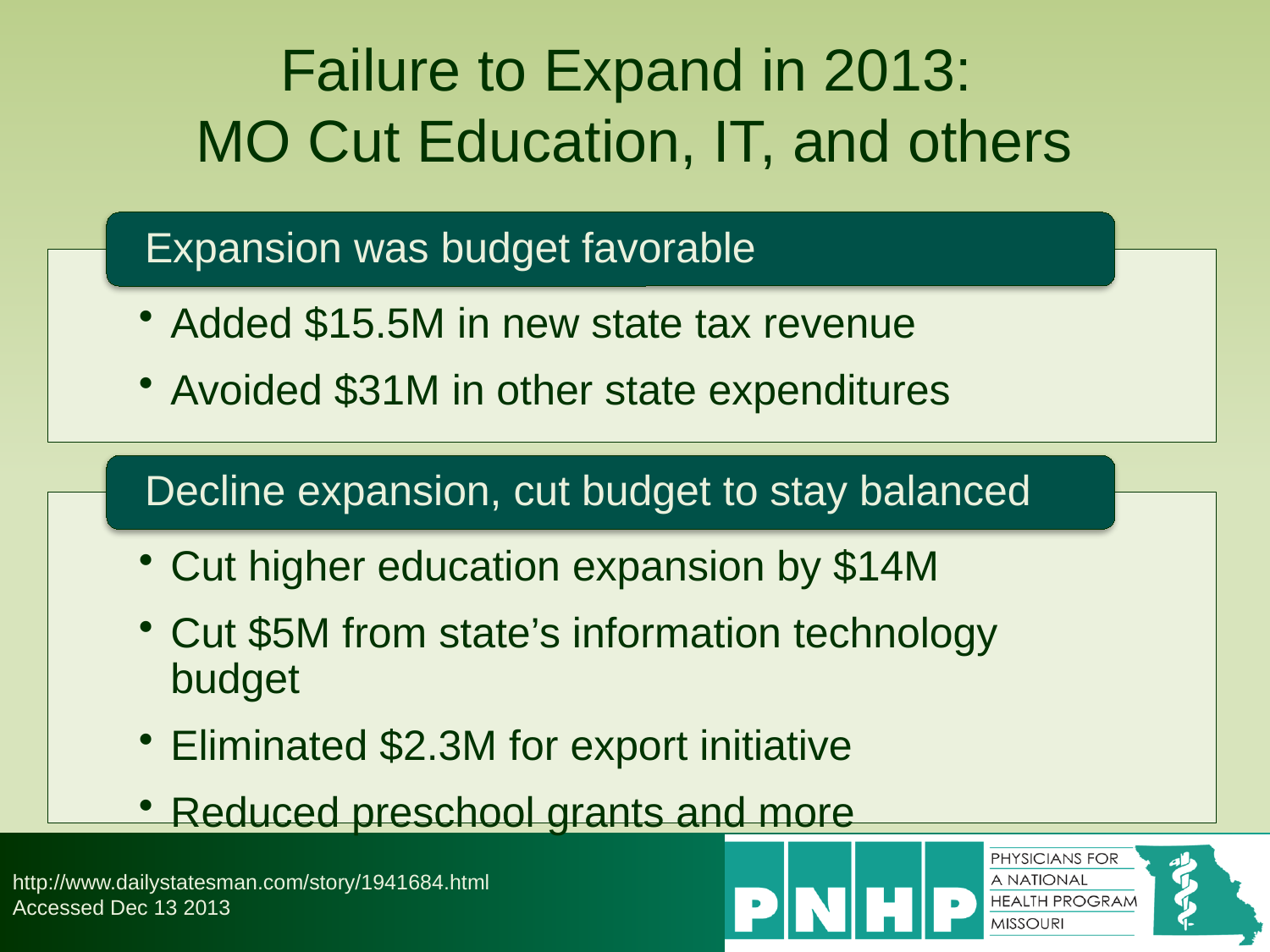

# Failure to Expand in 2013: MO Cut Education, IT, and others
Added $15.5M in new state tax revenue
Avoided $31M in other state expenditures
Expansion was budget favorable
Cut higher education expansion by $14M
Cut $5M from state’s information technology budget
Eliminated $2.3M for export initiative
Reduced preschool grants and more
Decline expansion, cut budget to stay balanced
http://www.dailystatesman.com/story/1941684.html
Accessed Dec 13 2013